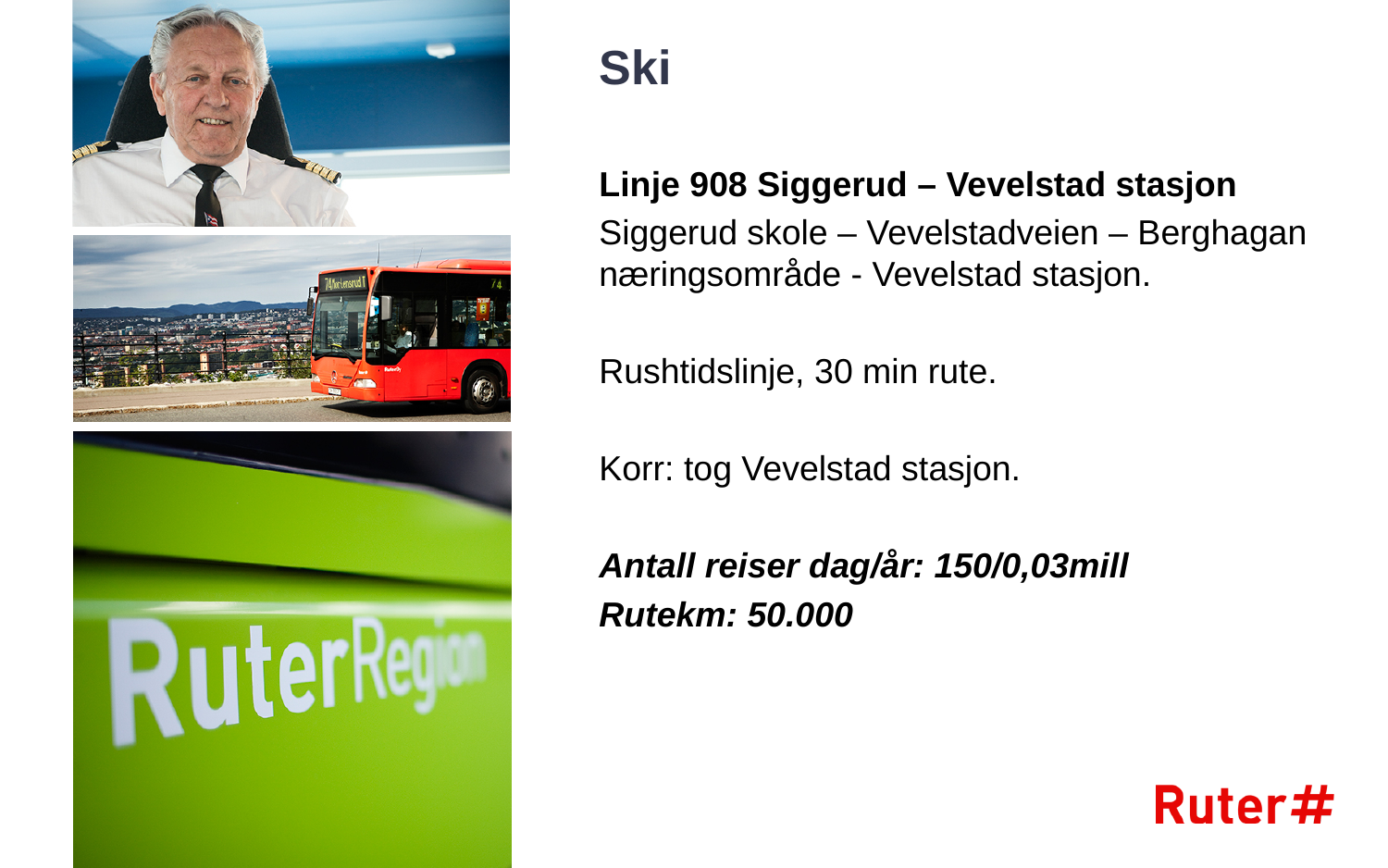

# Ski

Linje 908 Siggerud – Vevelstad stasjon
Siggerud skole – Vevelstadveien – Berghagan næringsområde - Vevelstad stasjon.

Rushtidslinje, 30 min rute.

Korr: tog Vevelstad stasjon.

Antall reiser dag/år: 150/0,03mill
Rutekm: 50.000